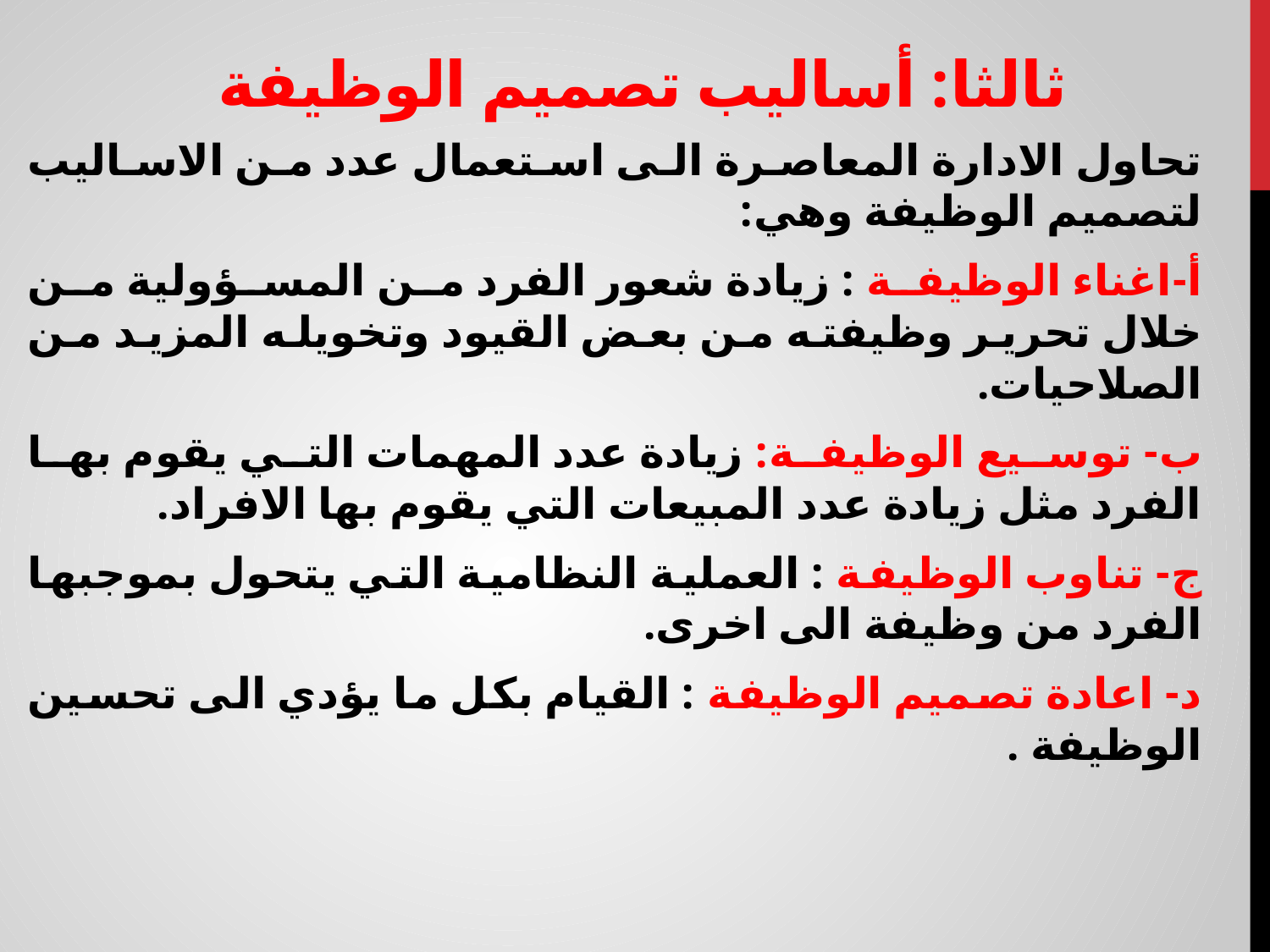

# ثالثا: أساليب تصميم الوظيفة
تحاول الادارة المعاصرة الى استعمال عدد من الاساليب لتصميم الوظيفة وهي:
أ-اغناء الوظيفة : زيادة شعور الفرد من المسؤولية من خلال تحرير وظيفته من بعض القيود وتخويله المزيد من الصلاحيات.
ب- توسيع الوظيفة: زيادة عدد المهمات التي يقوم بها الفرد مثل زيادة عدد المبيعات التي يقوم بها الافراد.
ج- تناوب الوظيفة : العملية النظامية التي يتحول بموجبها الفرد من وظيفة الى اخرى.
د- اعادة تصميم الوظيفة : القيام بكل ما يؤدي الى تحسين الوظيفة .